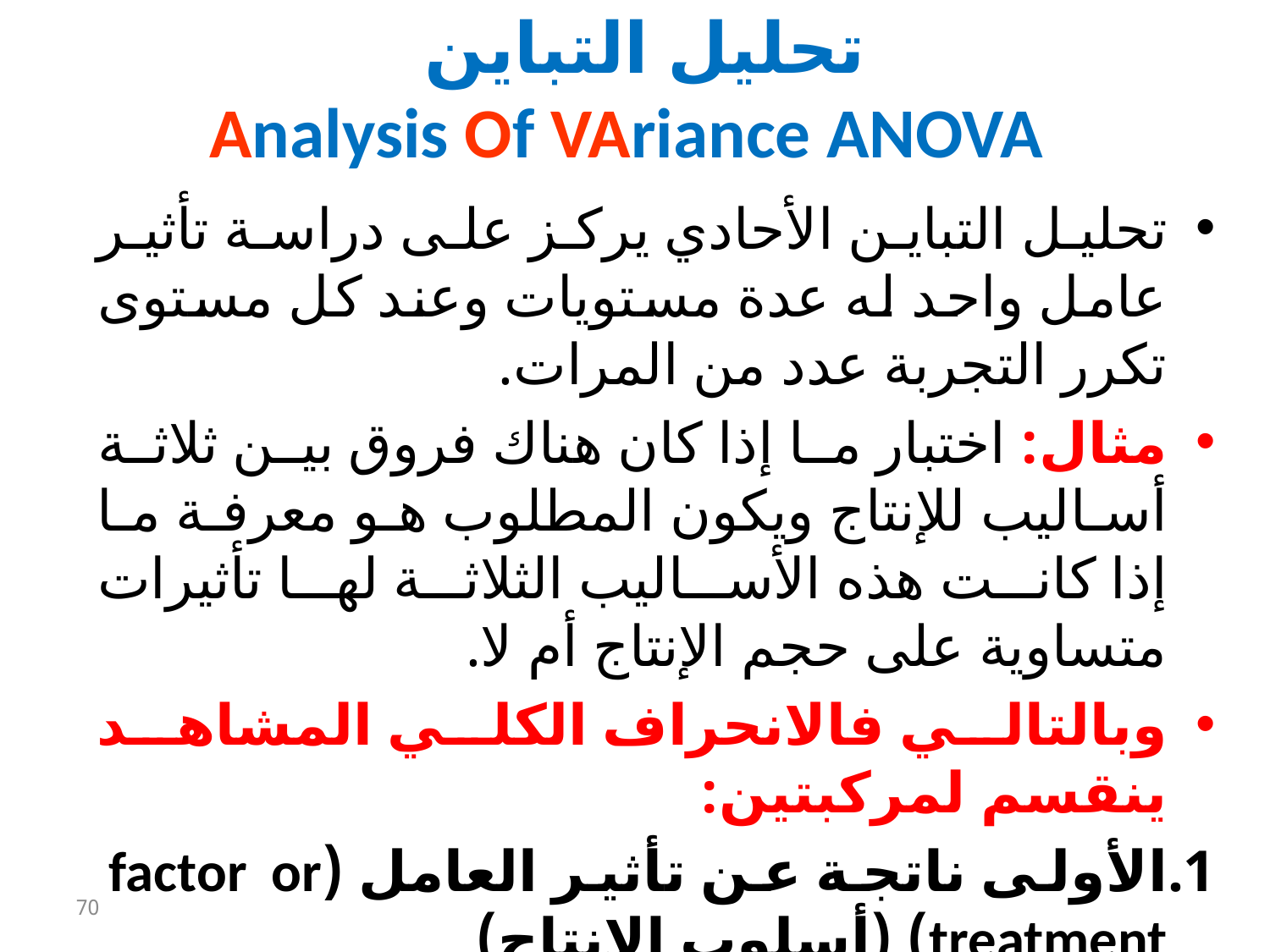

تحليل التباين
Analysis Of VAriance ANOVA
تحليل التباين الأحادي يركز على دراسة تأثير عامل واحد له عدة مستويات وعند كل مستوى تكرر التجربة عدد من المرات.
مثال: اختبار ما إذا كان هناك فروق بين ثلاثة أساليب للإنتاج ويكون المطلوب هو معرفة ما إذا كانت هذه الأساليب الثلاثة لها تأثيرات متساوية على حجم الإنتاج أم لا.
وبالتالي فالانحراف الكلي المشاهد ينقسم لمركبتين:
الأولى ناتجة عن تأثير العامل (factor or treatment) (أسلوب الإنتاج)
الثانية ناتجة عن الخطأ التجريبي.
70